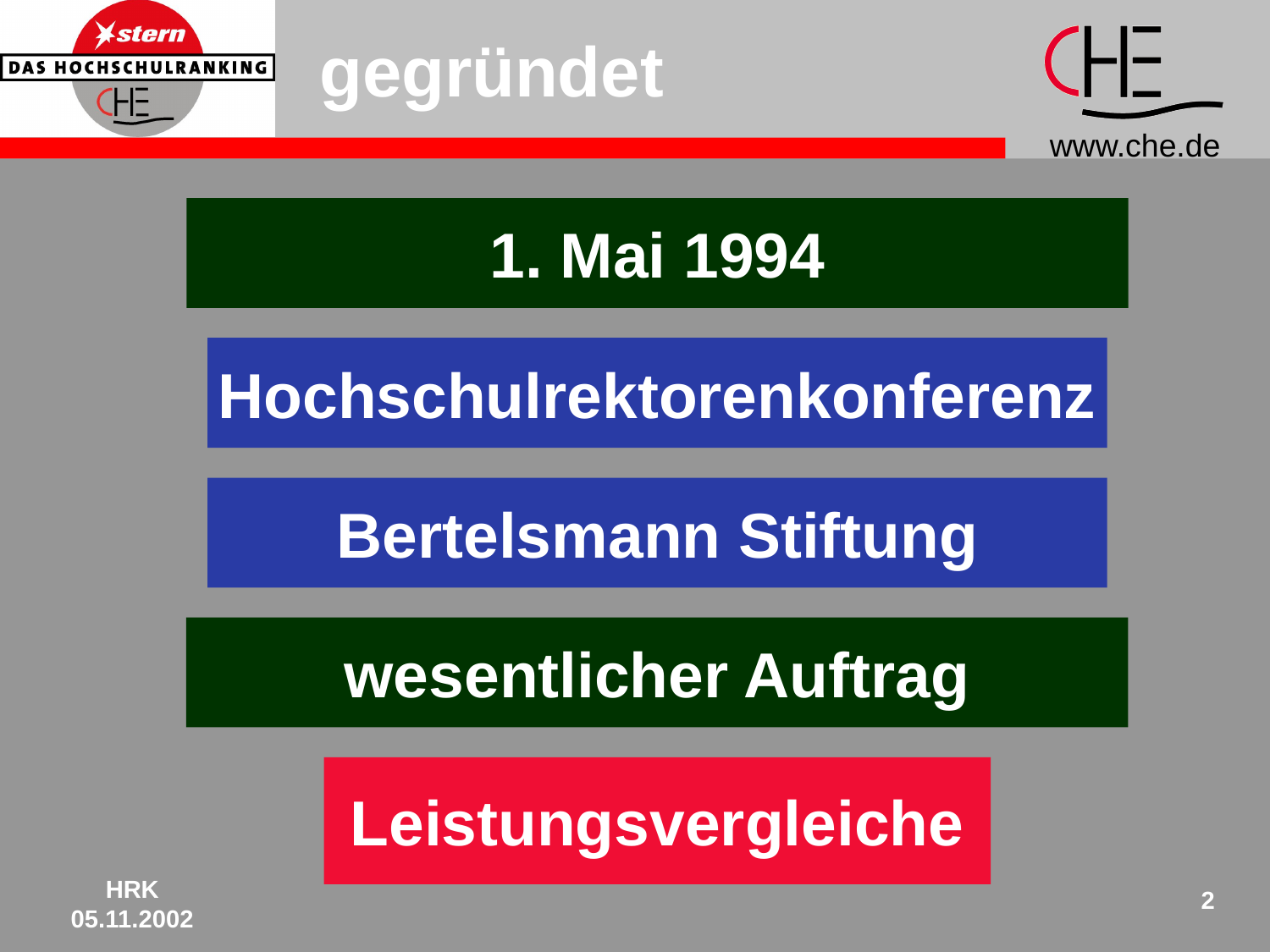

# gegründet

1. Mai 1994
Hochschulrektorenkonferenz
Bertelsmann Stiftung
wesentlicher Auftrag
Leistungsvergleiche
HRK
05.11.2002
2